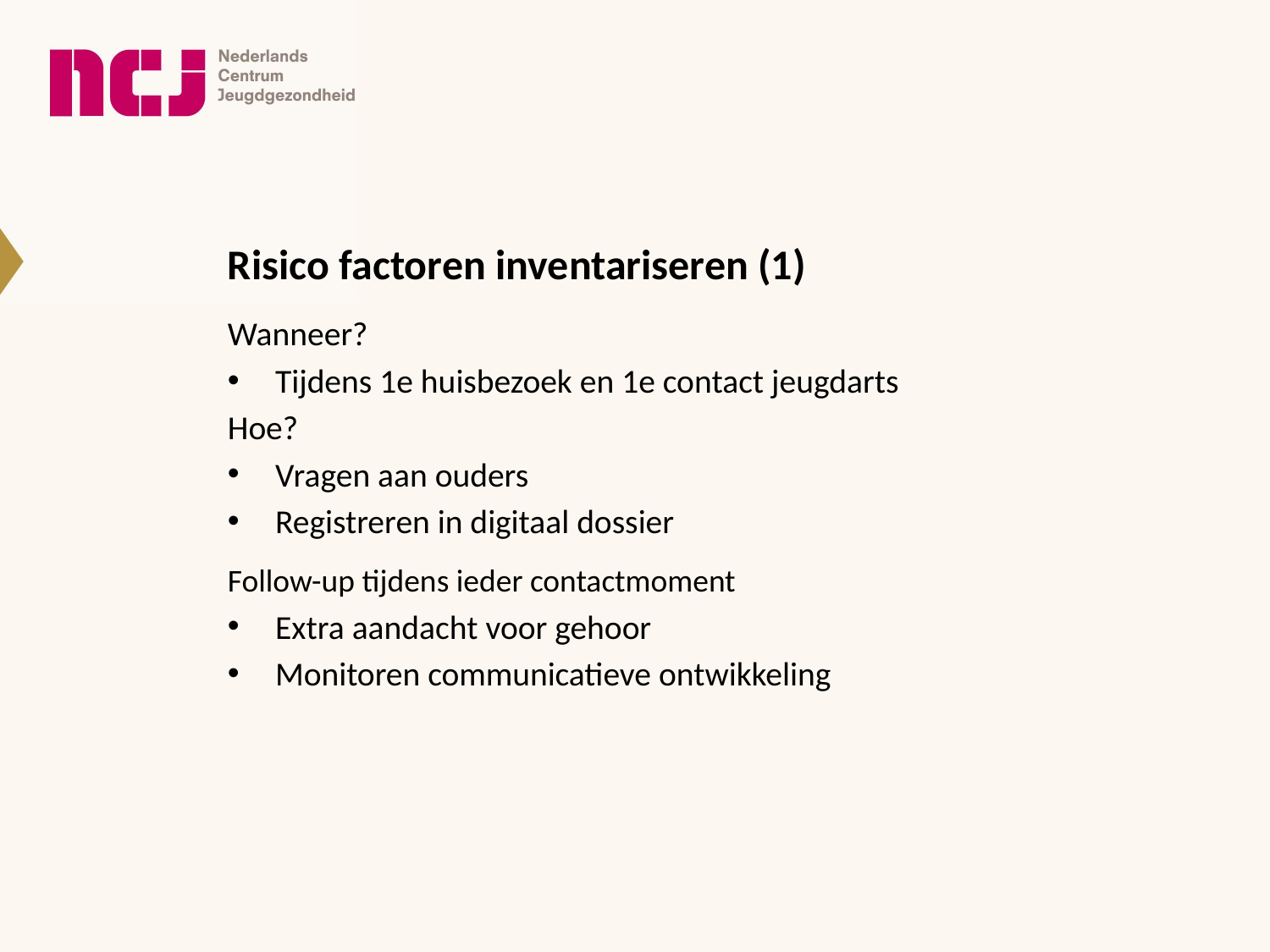

# Risico factoren inventariseren (1)
Wanneer?
Tijdens 1e huisbezoek en 1e contact jeugdarts
Hoe?
Vragen aan ouders
Registreren in digitaal dossier
Follow-up tijdens ieder contactmoment
Extra aandacht voor gehoor
Monitoren communicatieve ontwikkeling